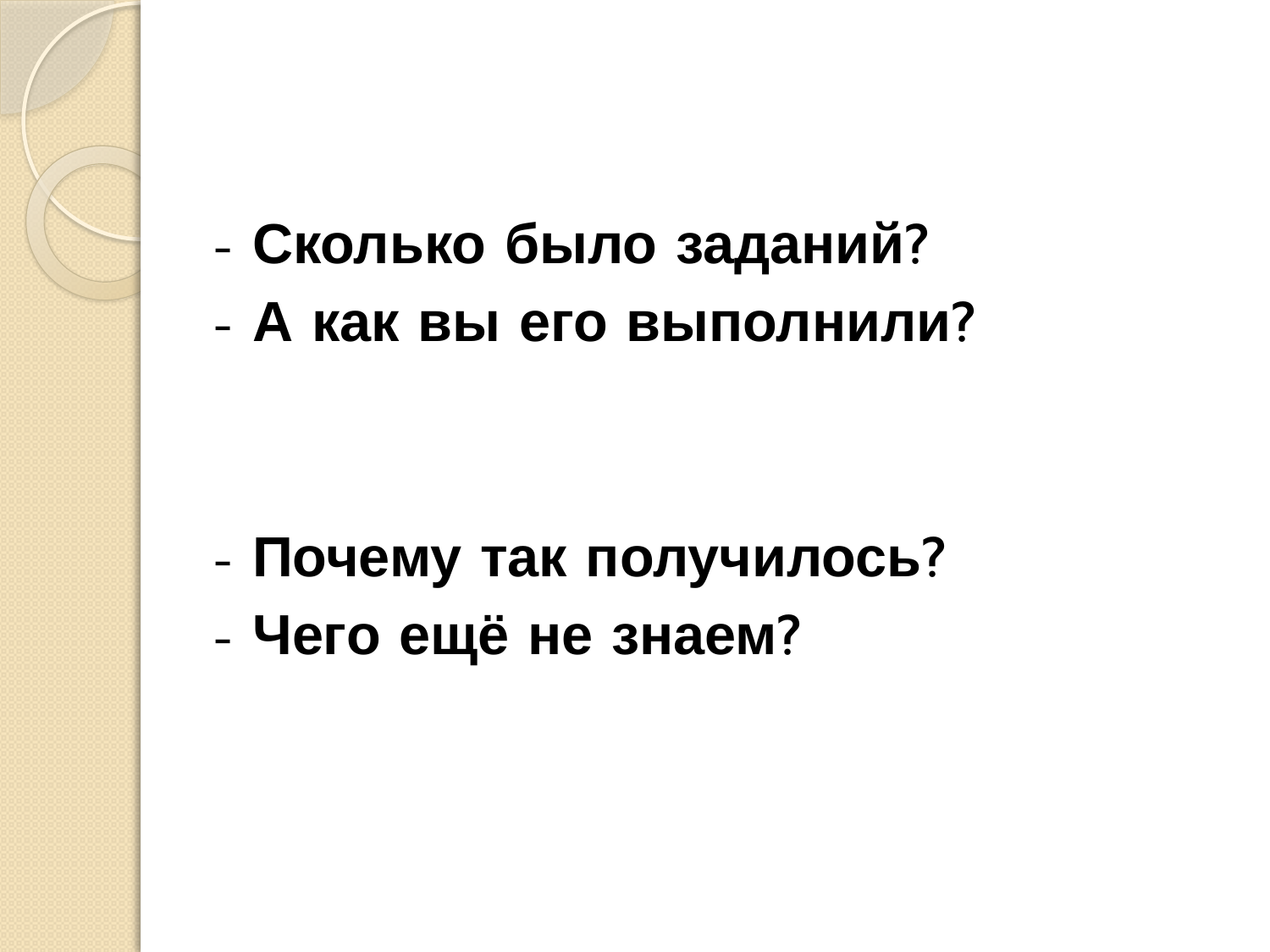

#
- Сколько было заданий?
- А как вы его выполнили?

- Почему так получилось?
- Чего ещё не знаем?